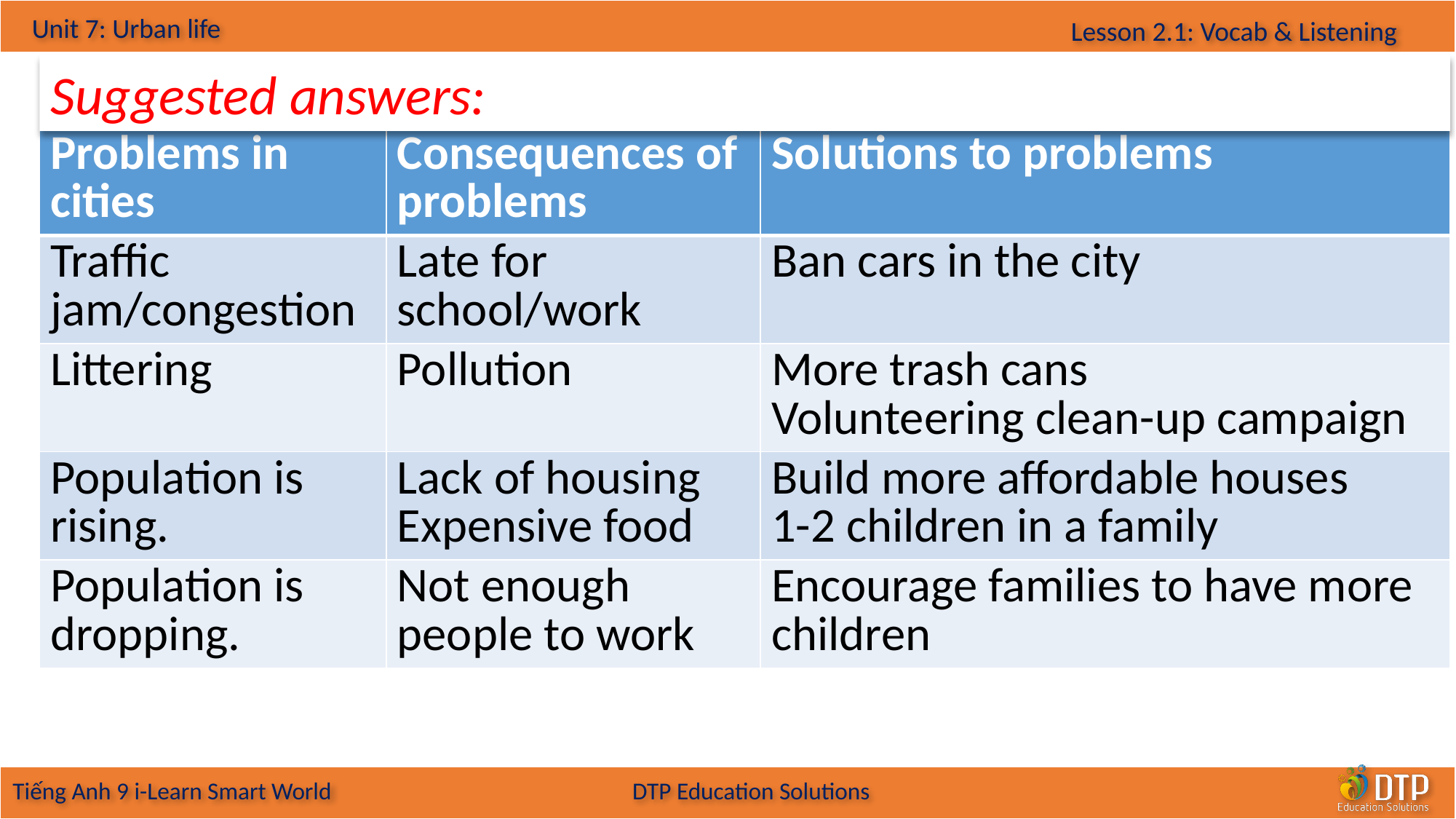

Suggested answers:
| Problems in cities | Consequences of problems | Solutions to problems |
| --- | --- | --- |
| Traffic jam/congestion | Late for school/work | Ban cars in the city |
| Littering | Pollution | More trash cans Volunteering clean-up campaign |
| Population is rising. | Lack of housing Expensive food | Build more affordable houses 1-2 children in a family |
| Population is dropping. | Not enough people to work | Encourage families to have more children |